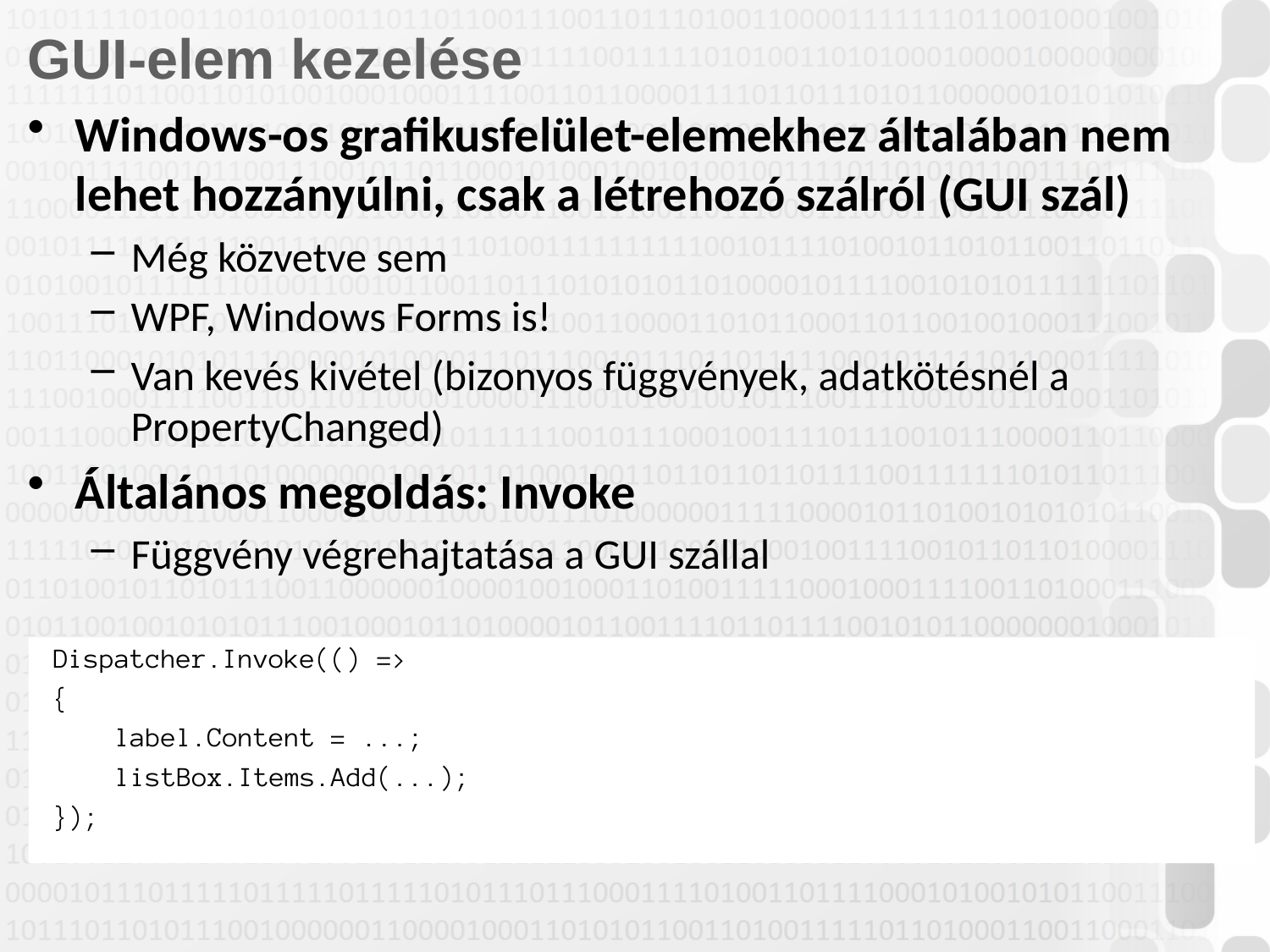

# GUI-elem kezelése
Windows-os grafikusfelület-elemekhez általában nem lehet hozzányúlni, csak a létrehozó szálról (GUI szál)
Még közvetve sem
WPF, Windows Forms is!
Van kevés kivétel (bizonyos függvények, adatkötésnél a PropertyChanged)
Általános megoldás: Invoke
Függvény végrehajtatása a GUI szállal
Dispatcher.Invoke(() =>
{
    label.Content = ...;
    listBox.Items.Add(...);
});